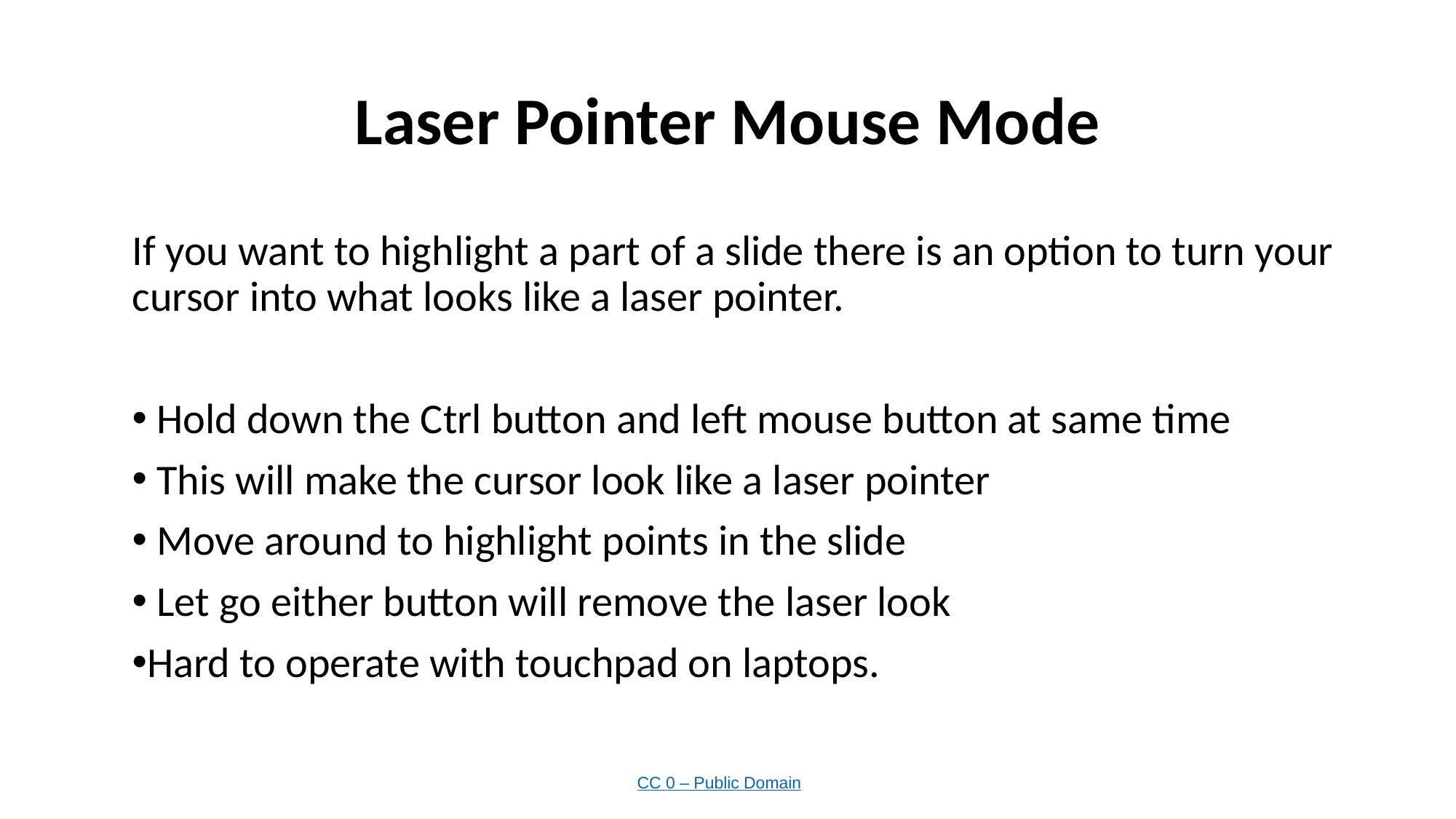

# Laser Pointer Mouse Mode
If you want to highlight a part of a slide there is an option to turn your cursor into what looks like a laser pointer.

 Hold down the Ctrl button and left mouse button at same time
 This will make the cursor look like a laser pointer
 Move around to highlight points in the slide
 Let go either button will remove the laser look
Hard to operate with touchpad on laptops.
CC 0 – Public Domain